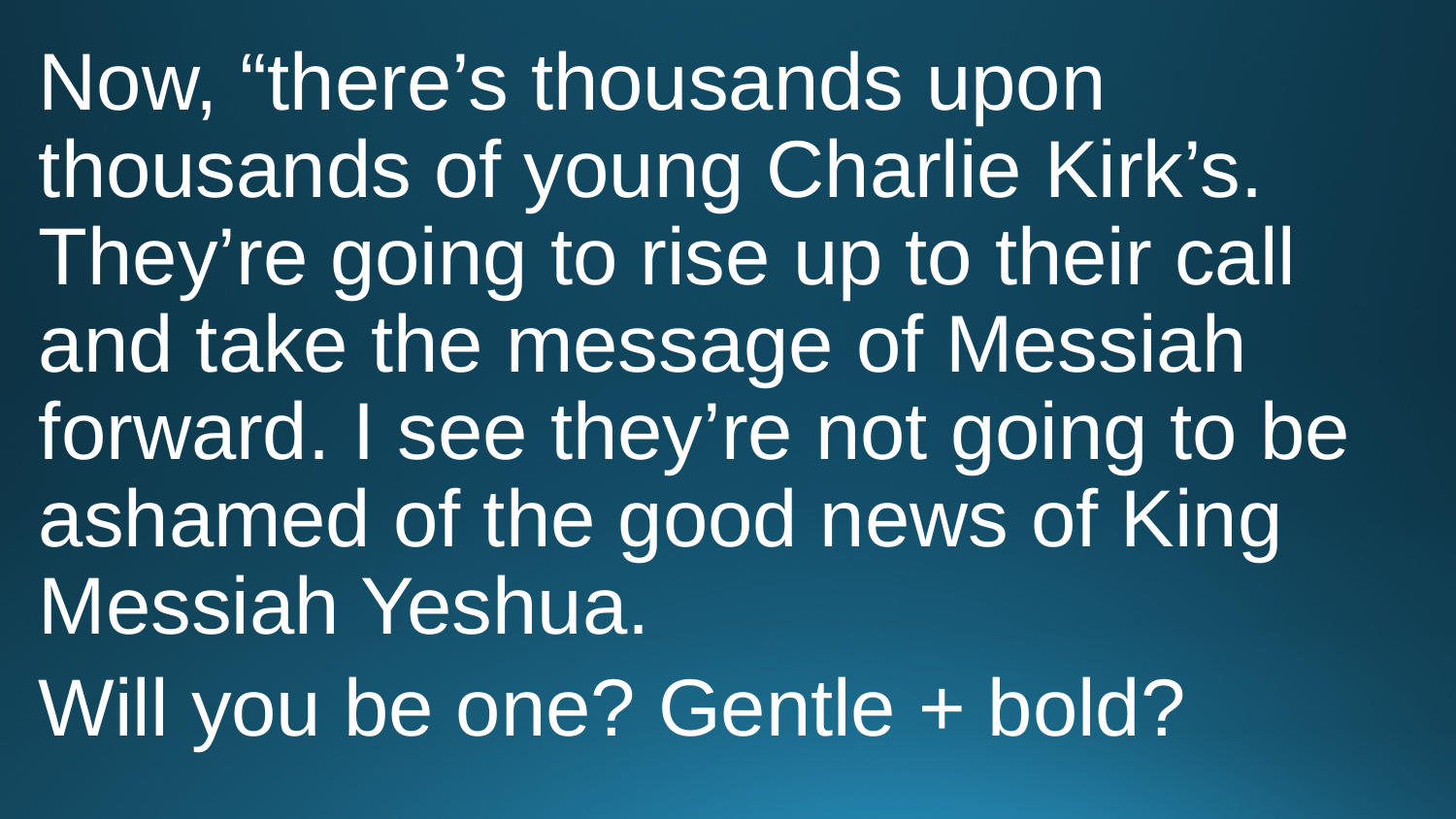

# Now, “there’s thousands upon thousands of young Charlie Kirk’s. They’re going to rise up to their call and take the message of Messiah forward. I see they’re not going to be ashamed of the good news of King Messiah Yeshua.
Will you be one? Gentle + bold?